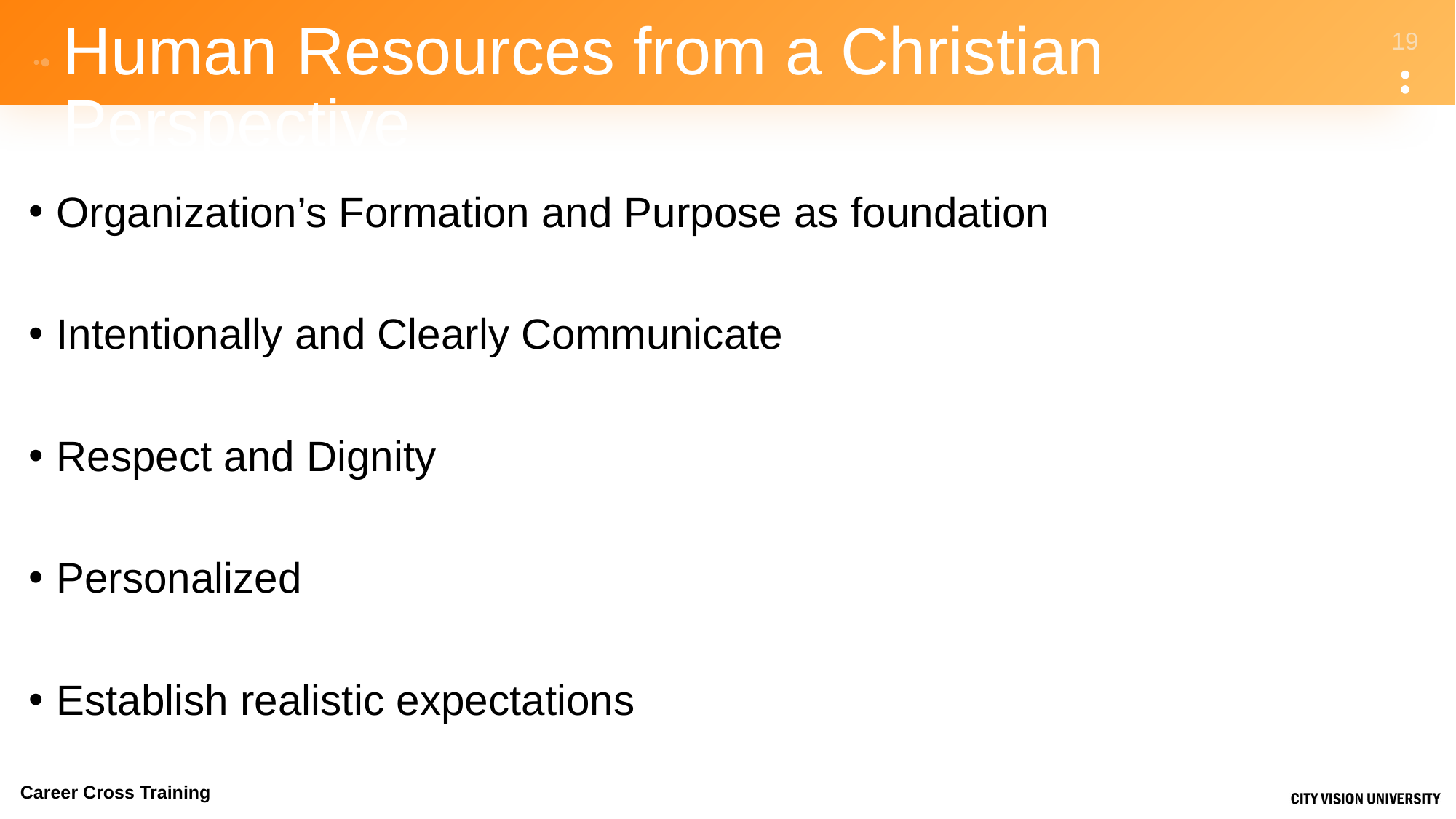

# Human Resources from a Christian Perspective

Organization’s Formation and Purpose as foundation

Intentionally and Clearly Communicate

Respect and Dignity

Personalized

Establish realistic expectations